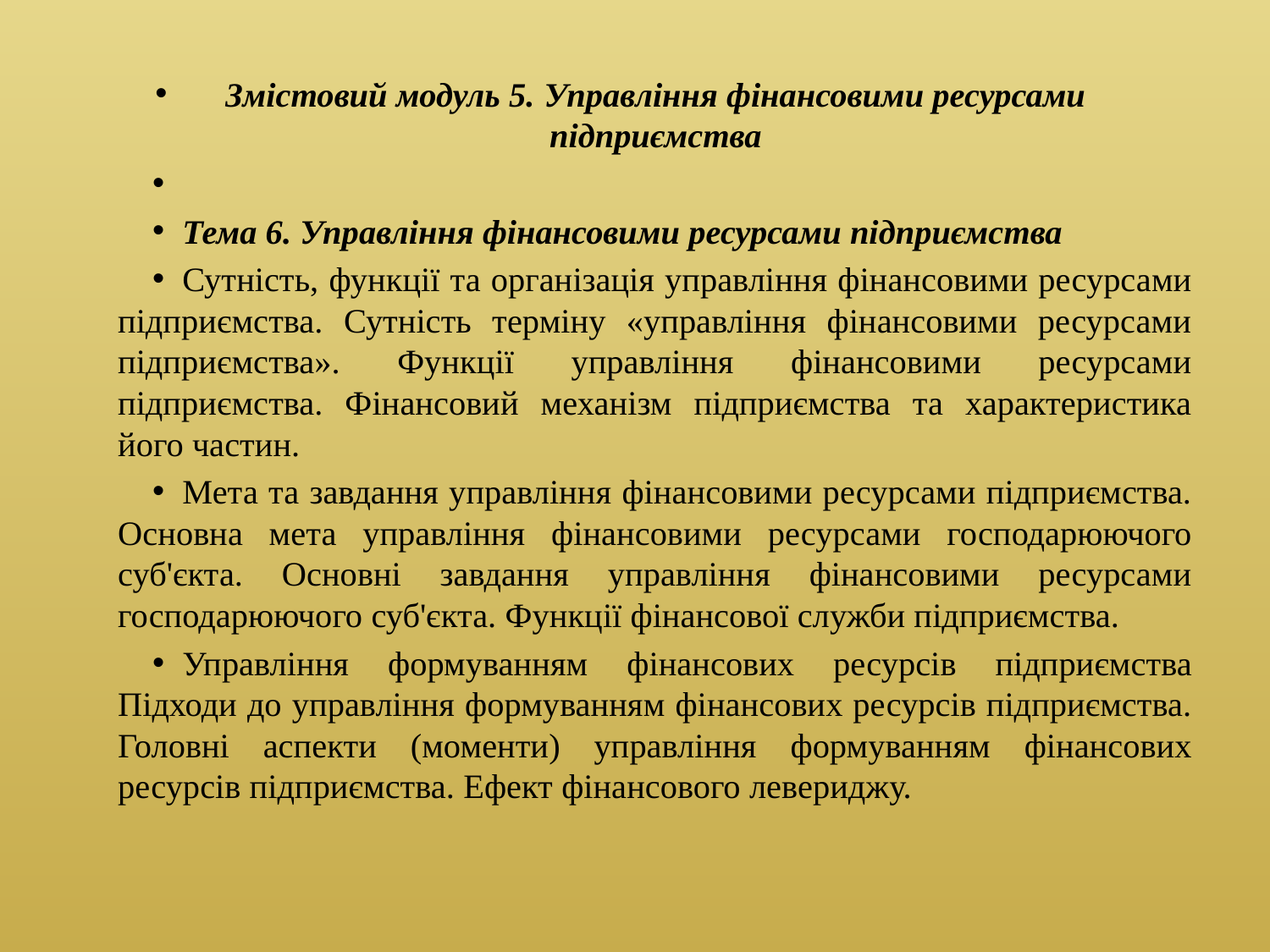

Змістовий модуль 5. Управління фінансовими ресурсами підприємства

Тема 6. Управління фінансовими ресурсами підприємства
Сутність, функції та організація управління фінансовими ресурсами підприємства. Сутність терміну «управління фінансовими ресурсами підприємства». Функції управління фінансовими ресурсами підприємства. Фінансовий механізм підприємства та характеристика його частин.
Мета та завдання управління фінансовими ресурсами підприємства. Основна мета управління фінансовими ресурсами господарюючого суб'єкта. Основні завдання управління фінансовими ресурсами господарюючого суб'єкта. Функції фінансової служби підприємства.
Управління формуванням фінансових ресурсів підприємства Підходи до управління формуванням фінансових ресурсів підприємства. Головні аспекти (моменти) управління формуванням фінансових ресурсів підприємства. Ефект фінансового левериджу.